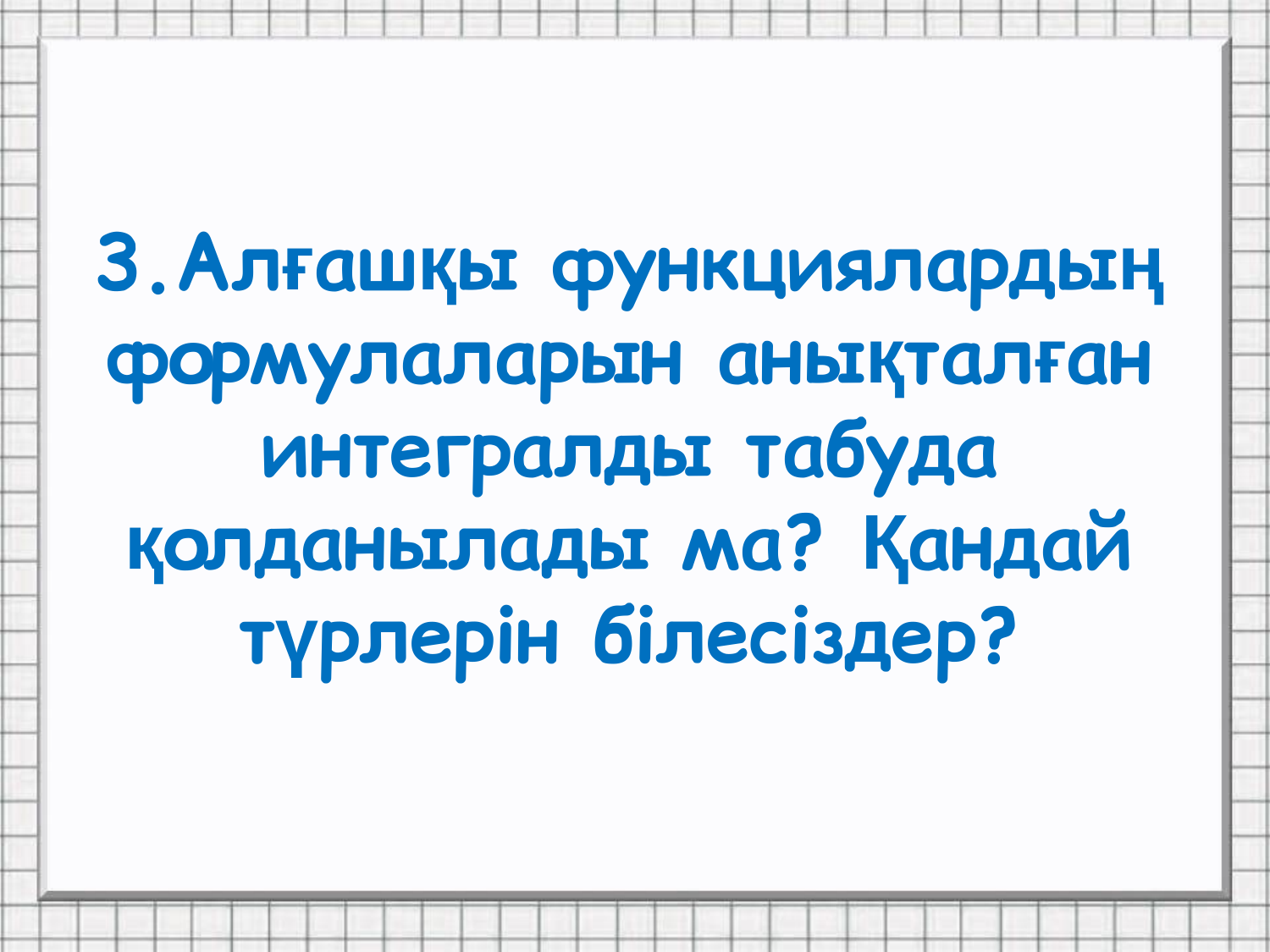

3.Алғашқы функциялардың формулаларын анықталған интегралды табуда қолданылады ма? Қандай түрлерін білесіздер?